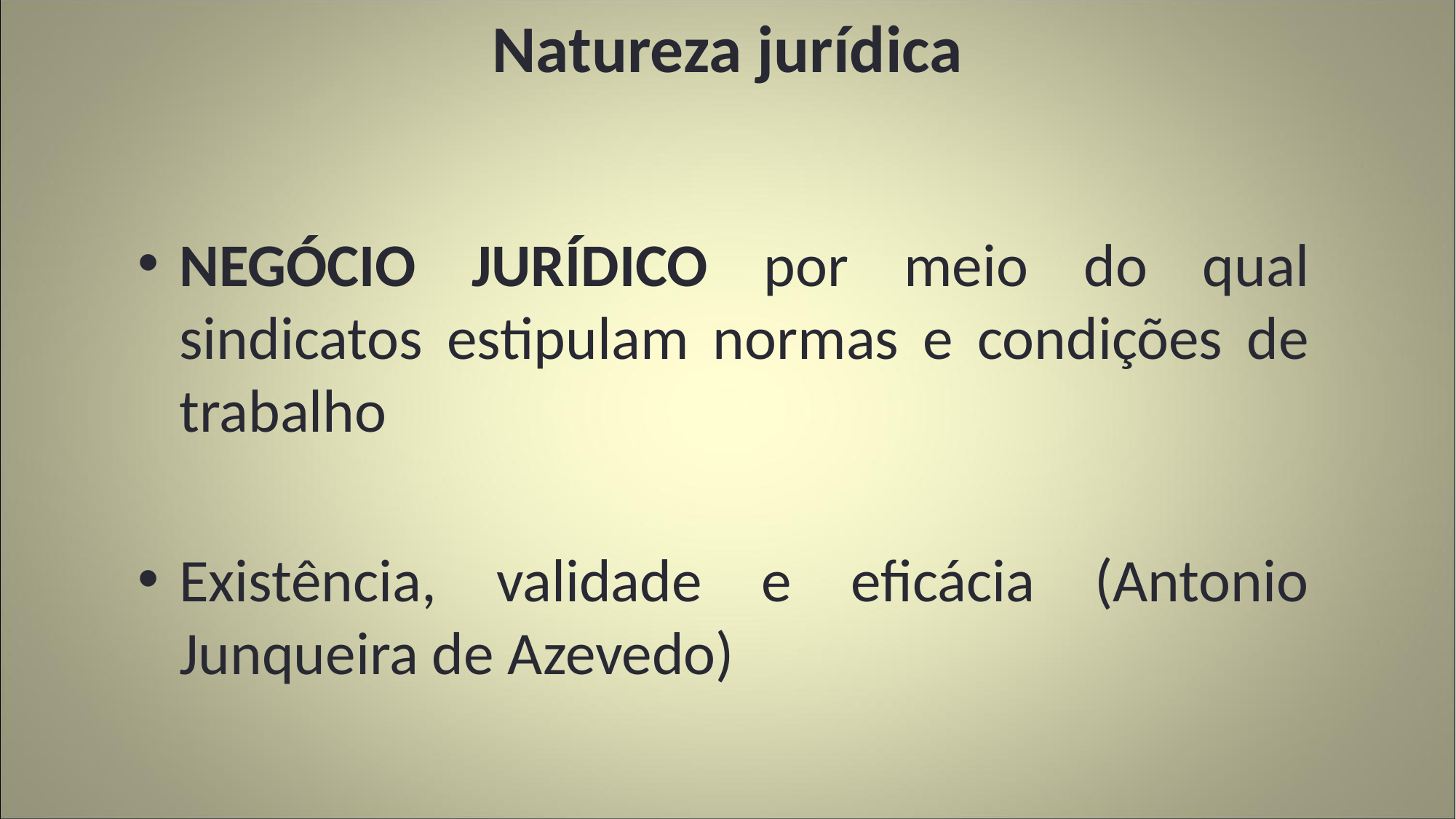

# Natureza jurídica

NEGÓCIO JURÍDICO por meio do qual sindicatos estipulam normas e condições de trabalho

Existência, validade e eficácia (Antonio Junqueira de Azevedo)